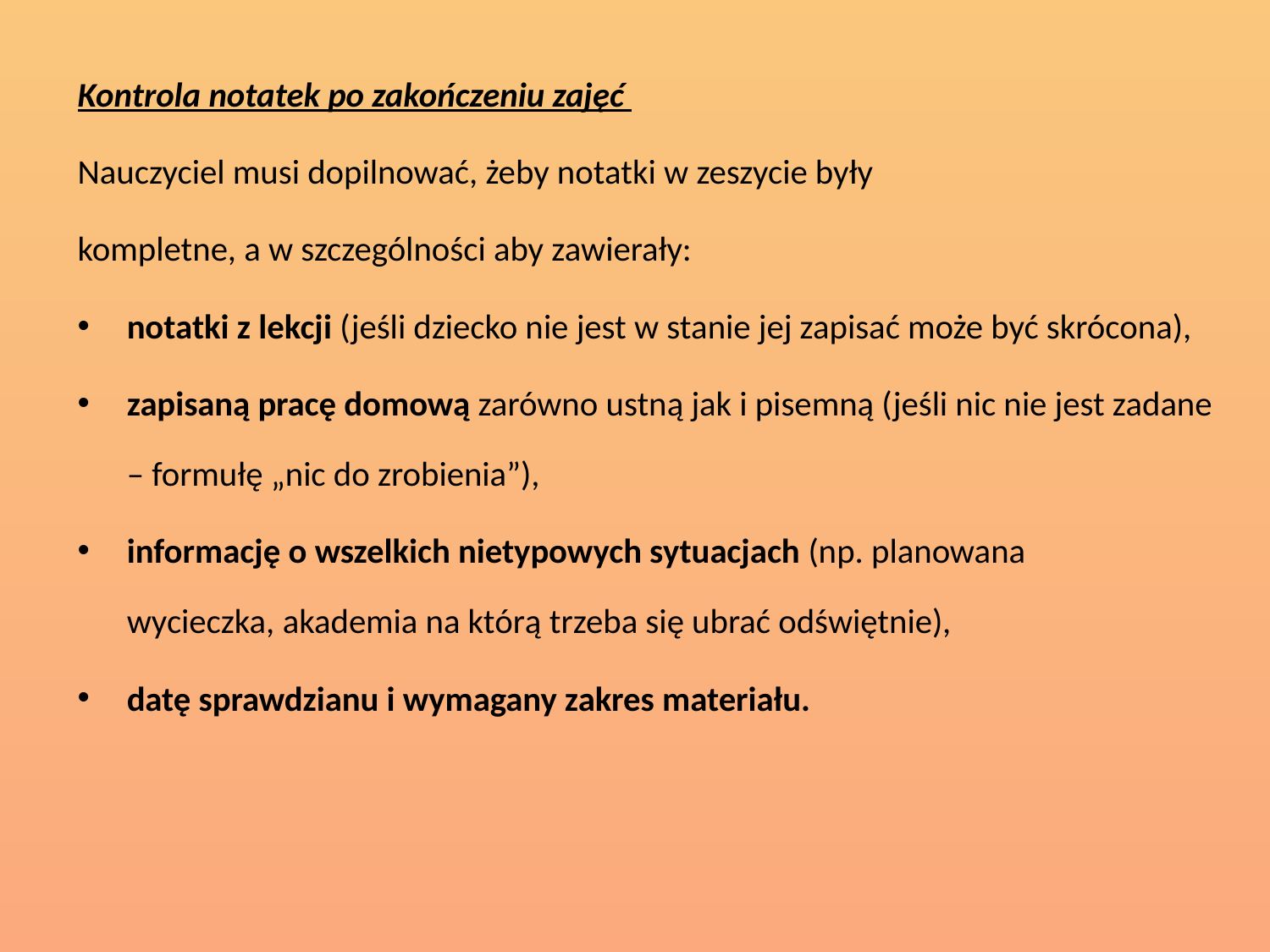

Kontrola notatek po zakończeniu zajęć
Nauczyciel musi dopilnować, żeby notatki w zeszycie były
kompletne, a w szczególności aby zawierały:
notatki z lekcji (jeśli dziecko nie jest w stanie jej zapisać może być skrócona),
zapisaną pracę domową zarówno ustną jak i pisemną (jeśli nic nie jest zadane – formułę „nic do zrobienia”),
informację o wszelkich nietypowych sytuacjach (np. planowana wycieczka, akademia na którą trzeba się ubrać odświętnie),
datę sprawdzianu i wymagany zakres materiału.